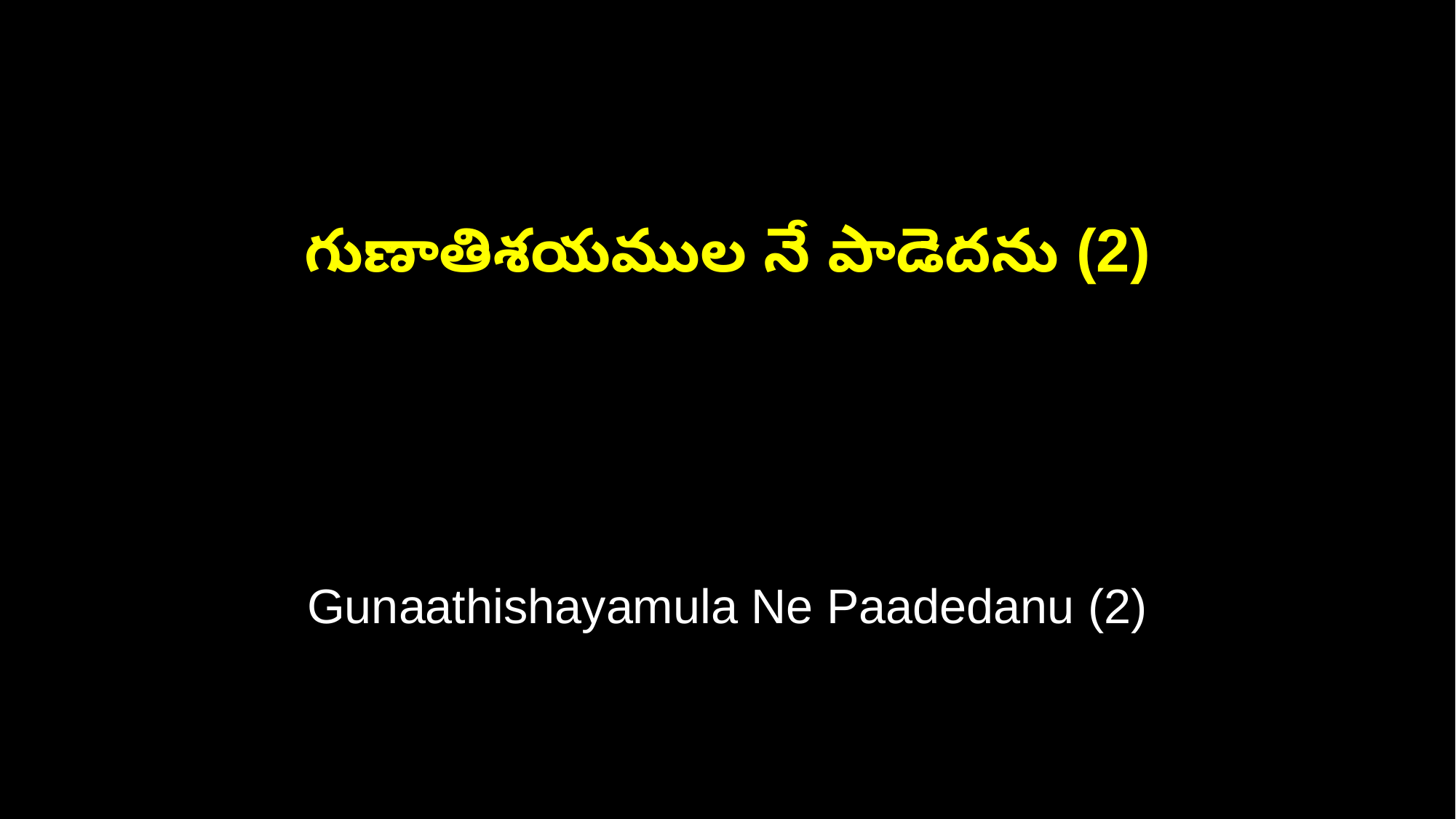

గుణాతిశయముల నే పాడెదను (2)
Gunaathishayamula Ne Paadedanu (2)